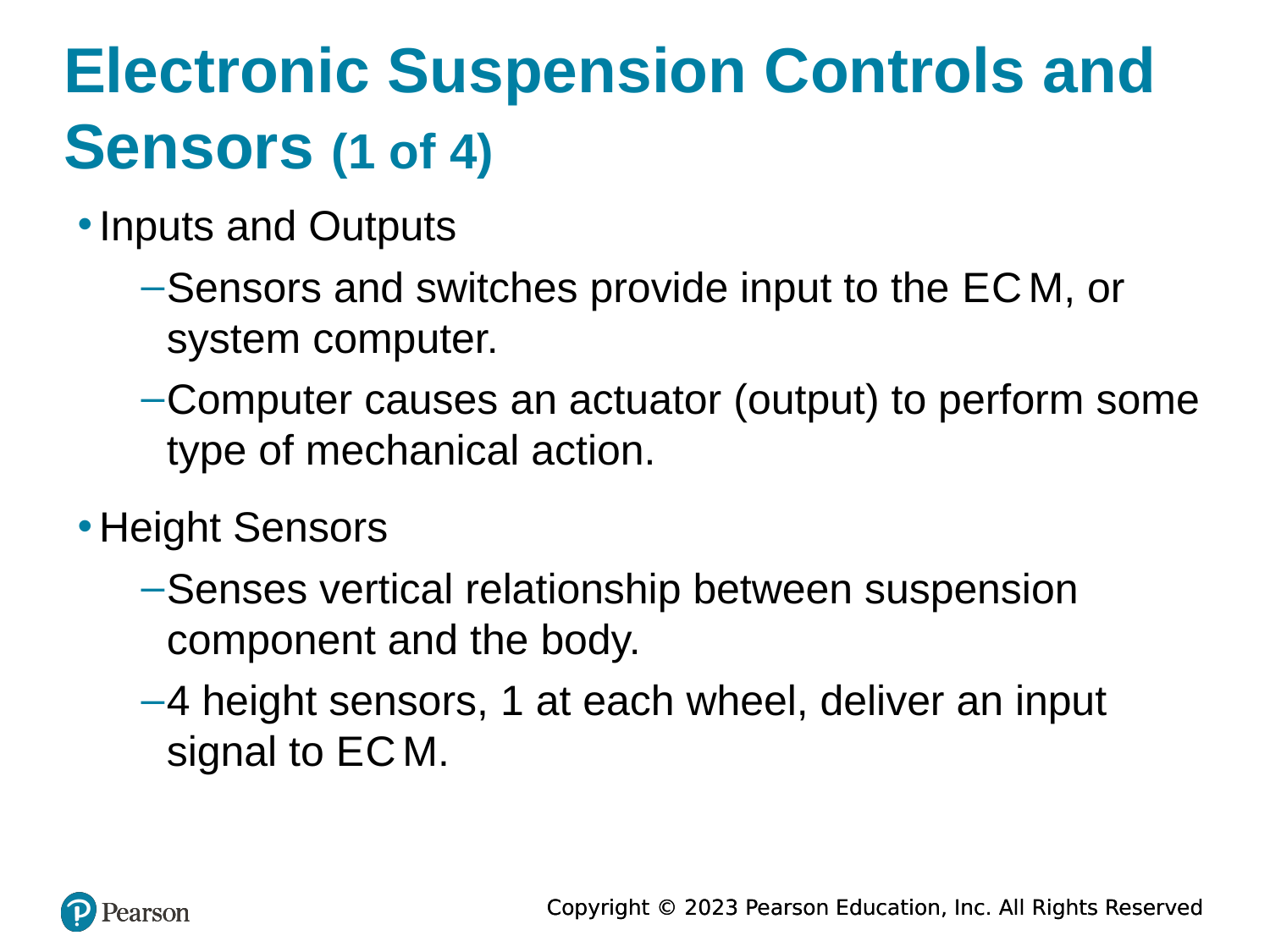

# Electronic Suspension Controls and Sensors (1 of 4)
Inputs and Outputs
Sensors and switches provide input to the E C M, or system computer.
Computer causes an actuator (output) to perform some type of mechanical action.
Height Sensors
Senses vertical relationship between suspension component and the body.
4 height sensors, 1 at each wheel, deliver an input signal to E C M.